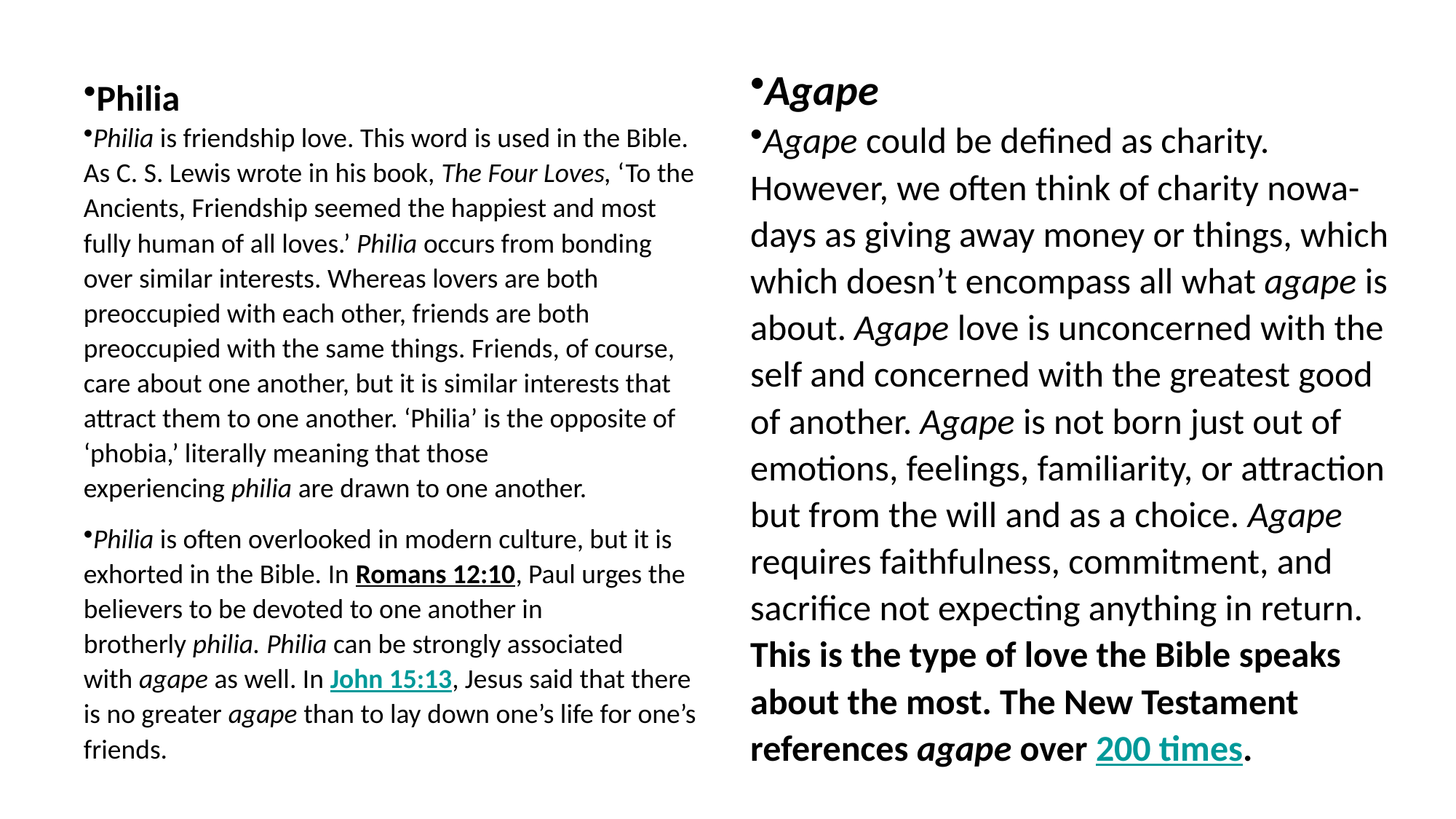

Agape
Agape could be defined as charity. However, we often think of charity nowa-days as giving away money or things, which which doesn’t encompass all what agape is about. Agape love is unconcerned with the self and concerned with the greatest good of another. Agape is not born just out of emotions, feelings, familiarity, or attraction but from the will and as a choice. Agape  requires faithfulness, commitment, and sacrifice not expecting anything in return.
This is the type of love the Bible speaks about the most. The New Testament references agape over 200 times.

Philia
Philia is friendship love. This word is used in the Bible. As C. S. Lewis wrote in his book, The Four Loves, ‘To the Ancients, Friendship seemed the happiest and most fully human of all loves.’ Philia occurs from bonding over similar interests. Whereas lovers are both preoccupied with each other, friends are both preoccupied with the same things. Friends, of course, care about one another, but it is similar interests that attract them to one another. ‘Philia’ is the opposite of ‘phobia,’ literally meaning that those experiencing philia are drawn to one another.

Philia is often overlooked in modern culture, but it is exhorted in the Bible. In Romans 12:10, Paul urges the believers to be devoted to one another in brotherly philia. Philia can be strongly associated with agape as well. In John 15:13, Jesus said that there is no greater agape than to lay down one’s life for one’s friends.